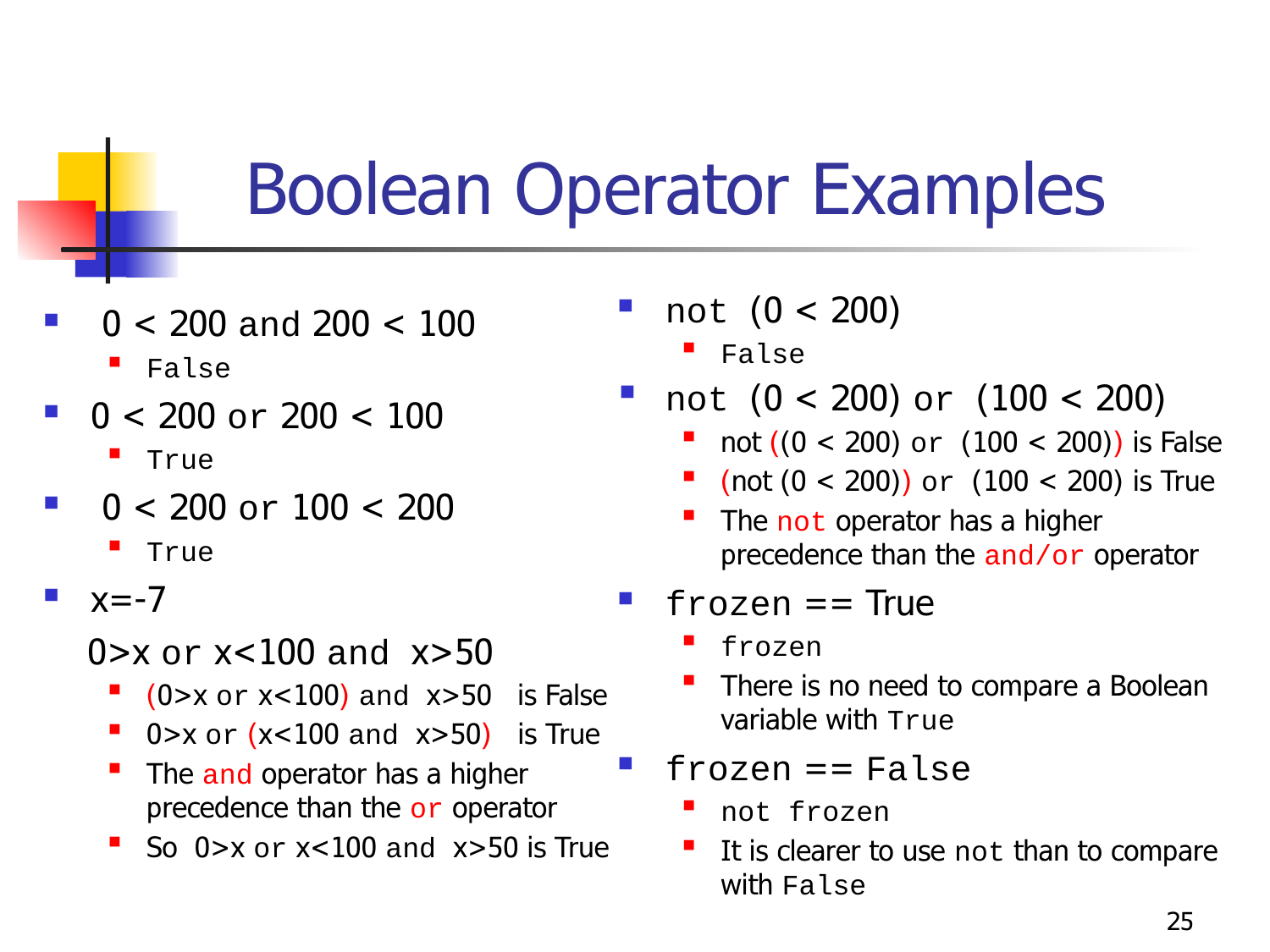

# Boolean Operator Examples
not (0 < 200)
False
not (0 < 200) or (100 < 200)
not ((0 < 200) or (100 < 200)) is False
(not (0 < 200)) or (100 < 200) is True
The not operator has a higher precedence than the and/or operator
frozen == True
frozen
There is no need to compare a Boolean variable with True
frozen == False
not frozen
It is clearer to use not than to compare with False

 0 < 200 and 200 < 100
False
0 < 200 or 200 < 100
True
 0 < 200 or 100 < 200
True
x=-7
    0>x or x<100 and x>50
(0>x or x<100) and x>50   is False
0>x or (x<100 and x>50)   is True
The and operator has a higher precedence than the or operator
So  0>x or x<100 and x>50 is True

25